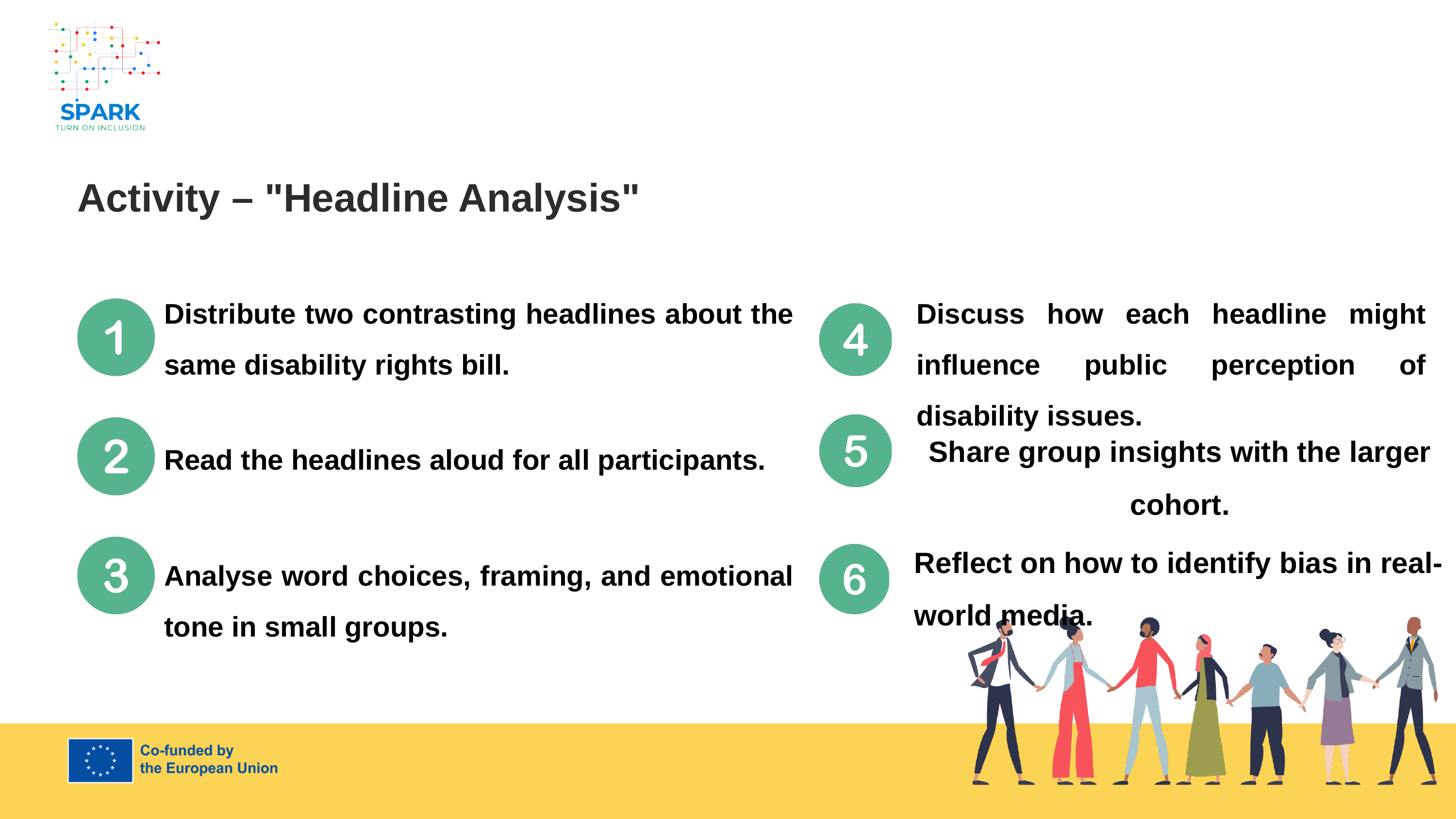

7

Activity – "Headline Analysis"

Distribute two contrasting headlines about the same disability rights bill.

Discuss how each headline might influence public perception of disability issues.

Read the headlines aloud for all participants.

Share group insights with the larger cohort.

Analyse word choices, framing, and emotional tone in small groups.

Reflect on how to identify bias in real-world media.